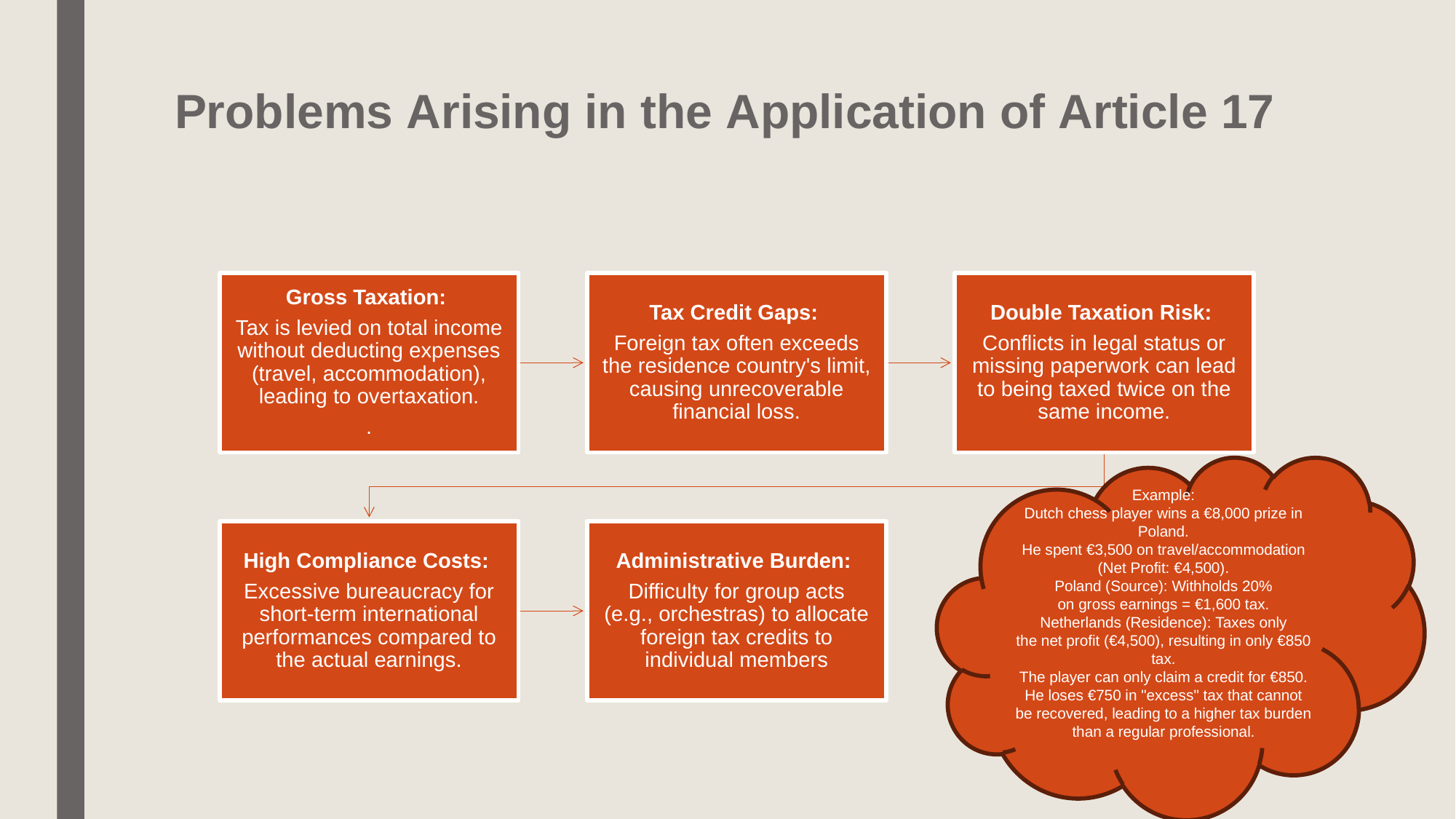

# Problems Arising in the Application of Article 17

Gross Taxation:
Tax is levied on total income without deducting expenses (travel, accommodation), leading to overtaxation.
.

Tax Credit Gaps:
Foreign tax often exceeds the residence country's limit, causing unrecoverable financial loss.

Double Taxation Risk:
Conflicts in legal status or missing paperwork can lead to being taxed twice on the same income.

High Compliance Costs:
Excessive bureaucracy for short-term international performances compared to the actual earnings.
Administrative Burden:
Difficulty for group acts (e.g., orchestras) to allocate foreign tax credits to individual members
Example:
Dutch chess player wins a €8,000 prize in Poland.
He spent €3,500 on travel/accommodation (Net Profit: €4,500).
Poland (Source): Withholds 20% on gross earnings = €1,600 tax.
Netherlands (Residence): Taxes only the net profit (€4,500), resulting in only €850 tax.
The player can only claim a credit for €850. He loses €750 in "excess" tax that cannot be recovered, leading to a higher tax burden than a regular professional.